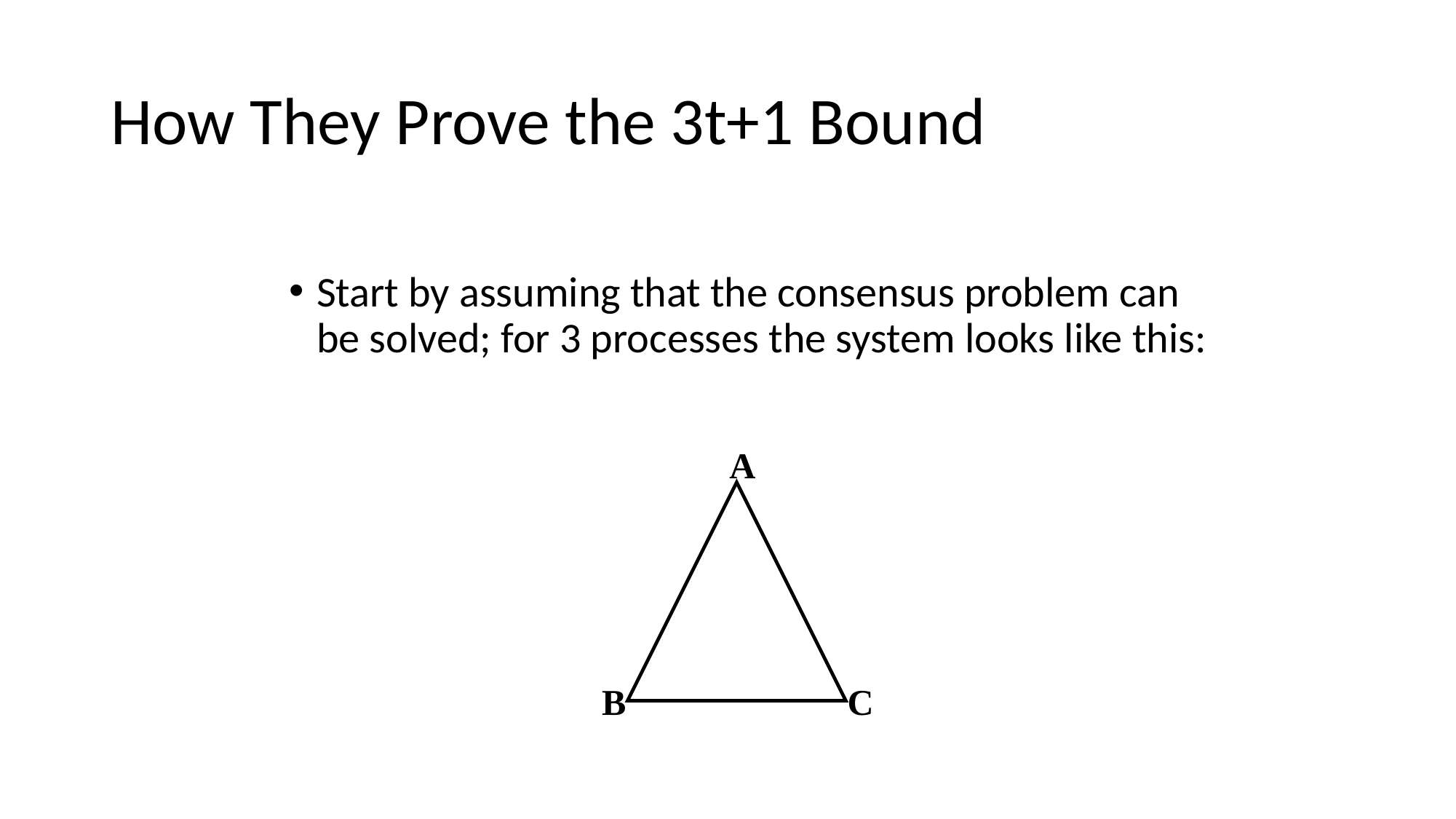

# How They Prove the 3t+1 Bound
Start by assuming that the consensus problem can be solved; for 3 processes the system looks like this:
A

B
C